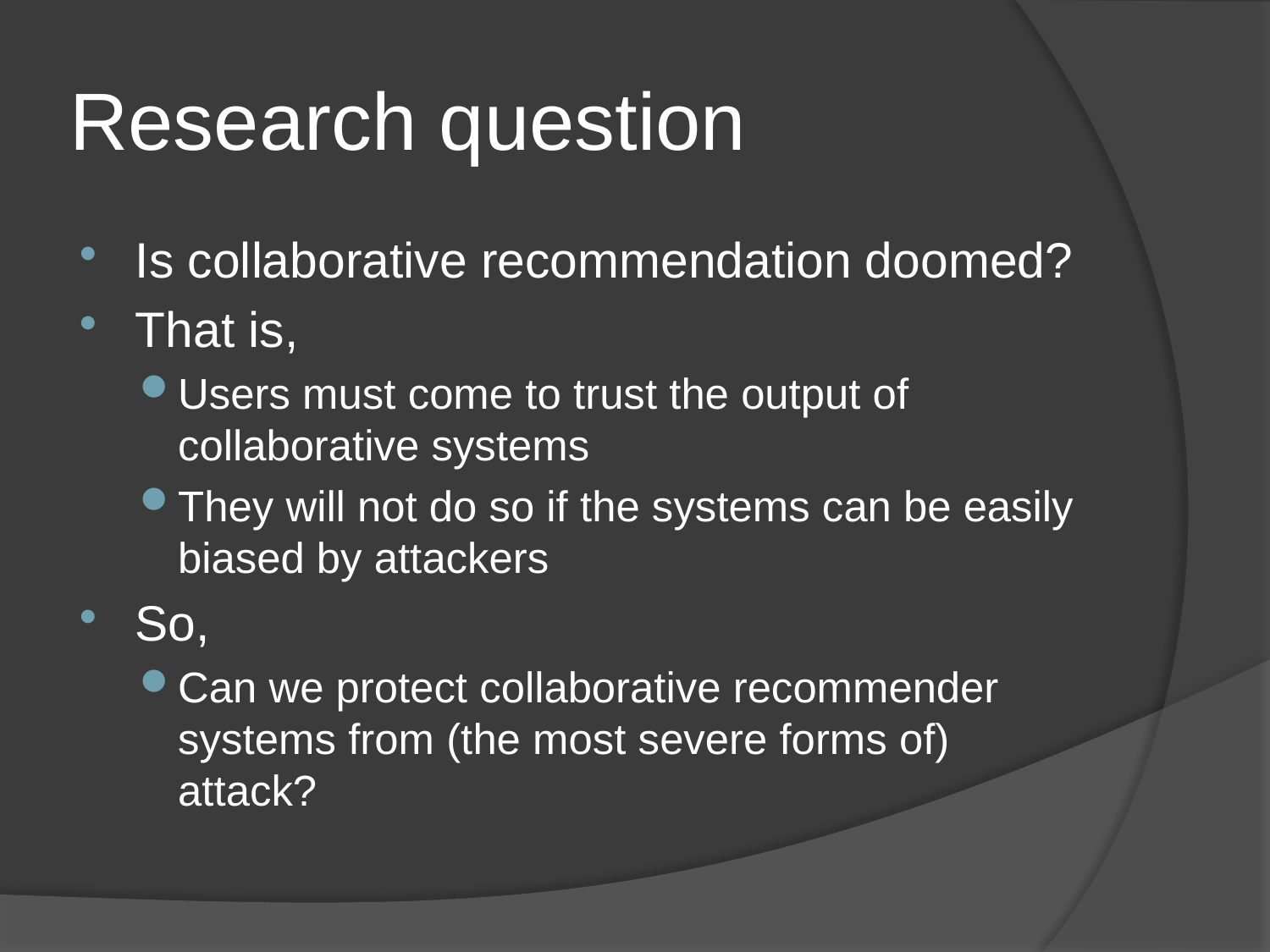

# Research question
Is collaborative recommendation doomed?
That is,
Users must come to trust the output of collaborative systems
They will not do so if the systems can be easily biased by attackers
So,
Can we protect collaborative recommender systems from (the most severe forms of) attack?